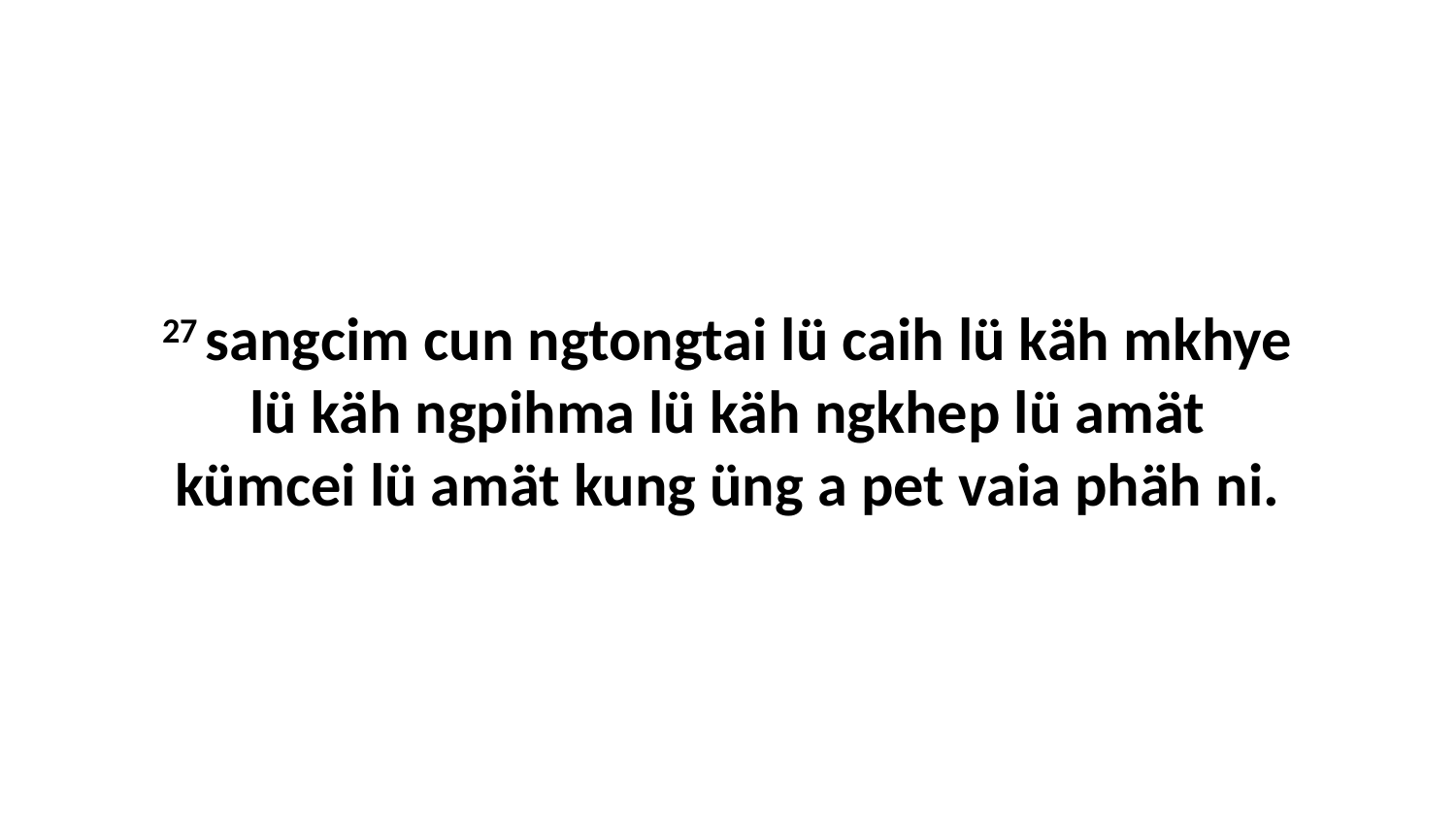

27 sangcim cun ngtongtai lü caih lü käh mkhye lü käh ngpihma lü käh ngkhep lü amät kümcei lü amät kung üng a pet vaia phäh ni.